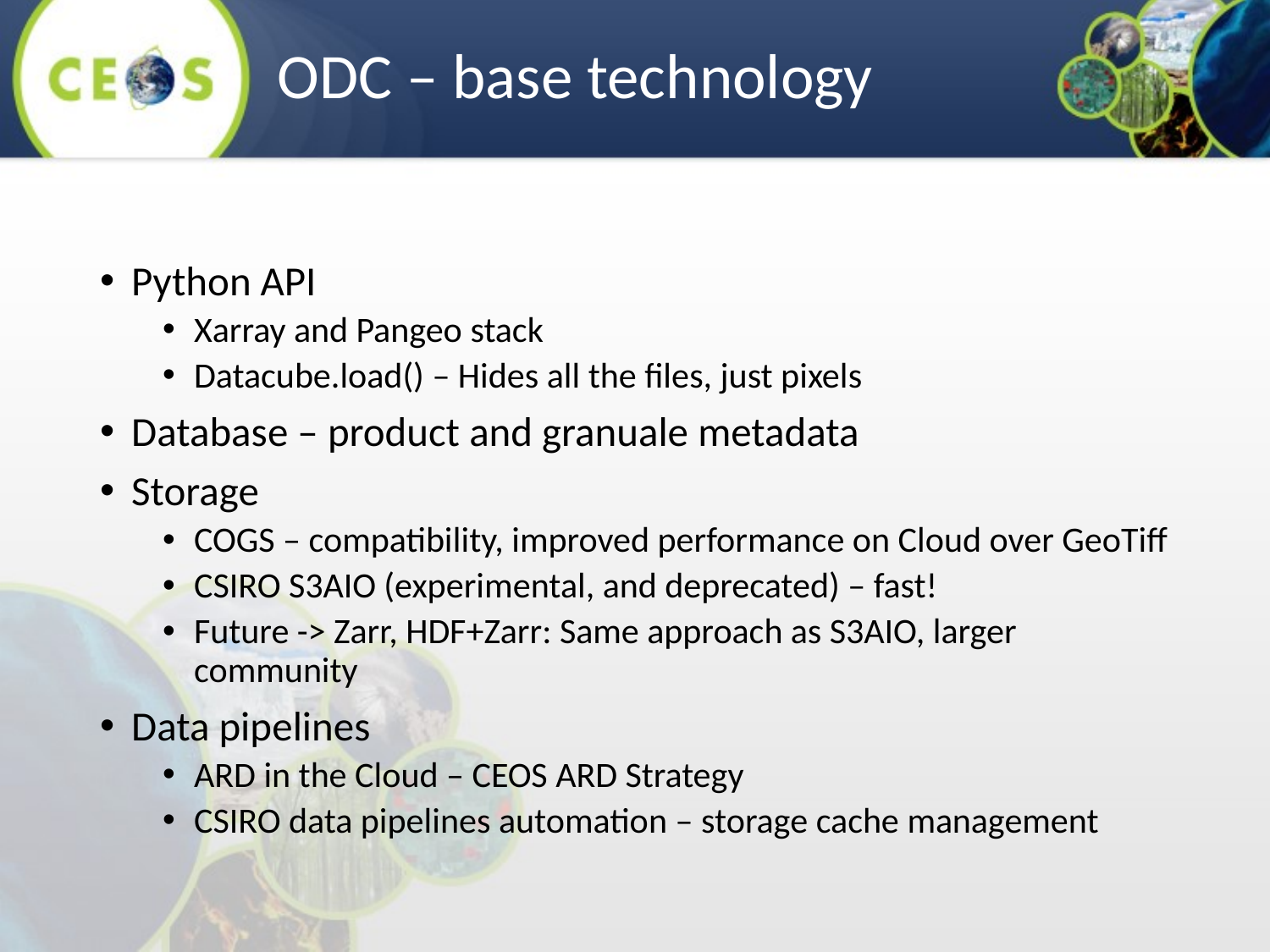

# ODC – base technology
Python API
Xarray and Pangeo stack
Datacube.load() – Hides all the files, just pixels
Database – product and granuale metadata
Storage
COGS – compatibility, improved performance on Cloud over GeoTiff
CSIRO S3AIO (experimental, and deprecated) – fast!
Future -> Zarr, HDF+Zarr: Same approach as S3AIO, larger community
Data pipelines
ARD in the Cloud – CEOS ARD Strategy
CSIRO data pipelines automation – storage cache management